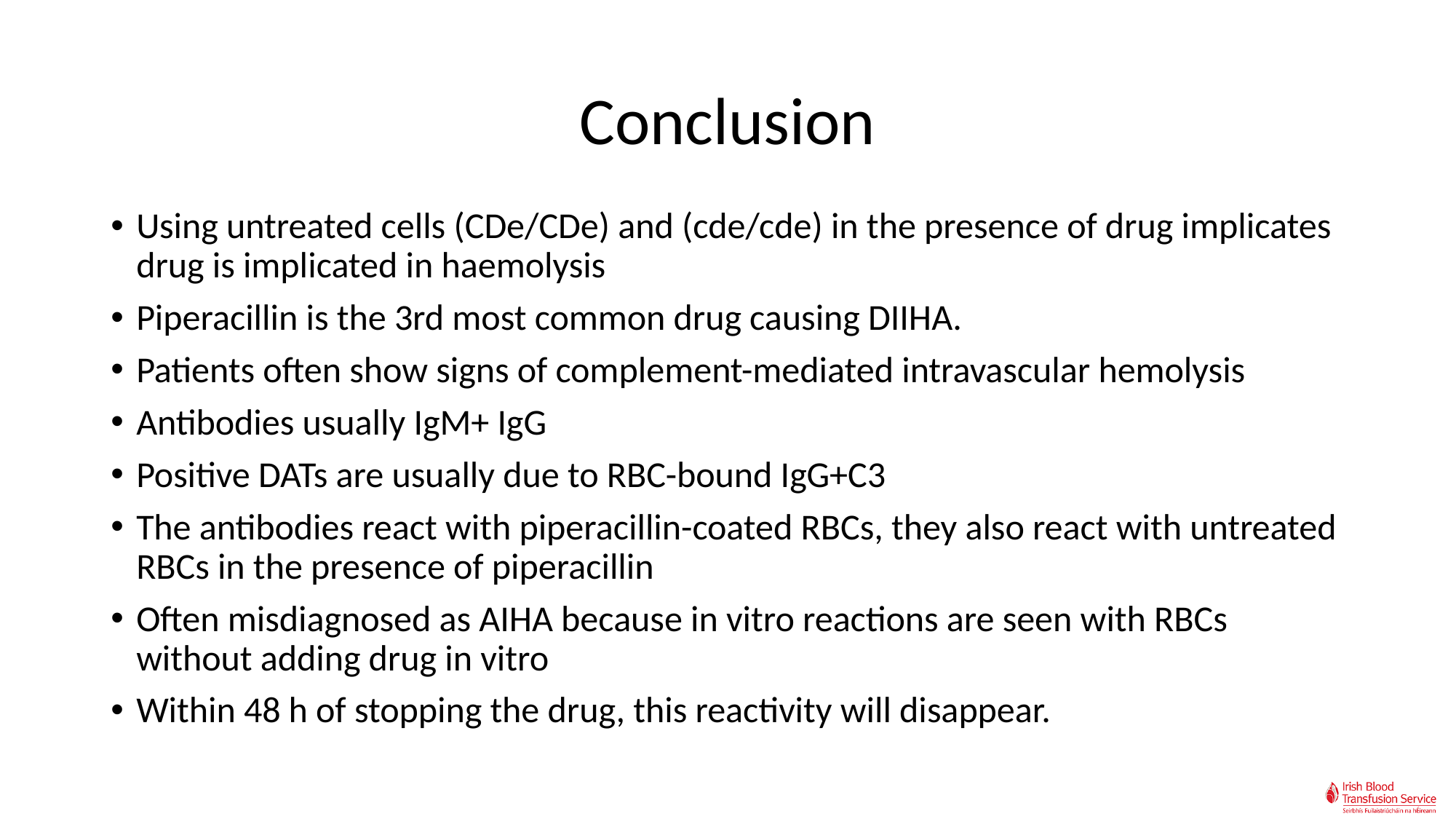

# Conclusion
Using untreated cells (CDe/CDe) and (cde/cde) in the presence of drug implicates drug is implicated in haemolysis
Piperacillin is the 3rd most common drug causing DIIHA.
Patients often show signs of complement-mediated intravascular hemolysis
Antibodies usually IgM+ IgG
Positive DATs are usually due to RBC-bound IgG+C3
The antibodies react with piperacillin-coated RBCs, they also react with untreated RBCs in the presence of piperacillin
Often misdiagnosed as AIHA because in vitro reactions are seen with RBCs without adding drug in vitro
Within 48 h of stopping the drug, this reactivity will disappear.